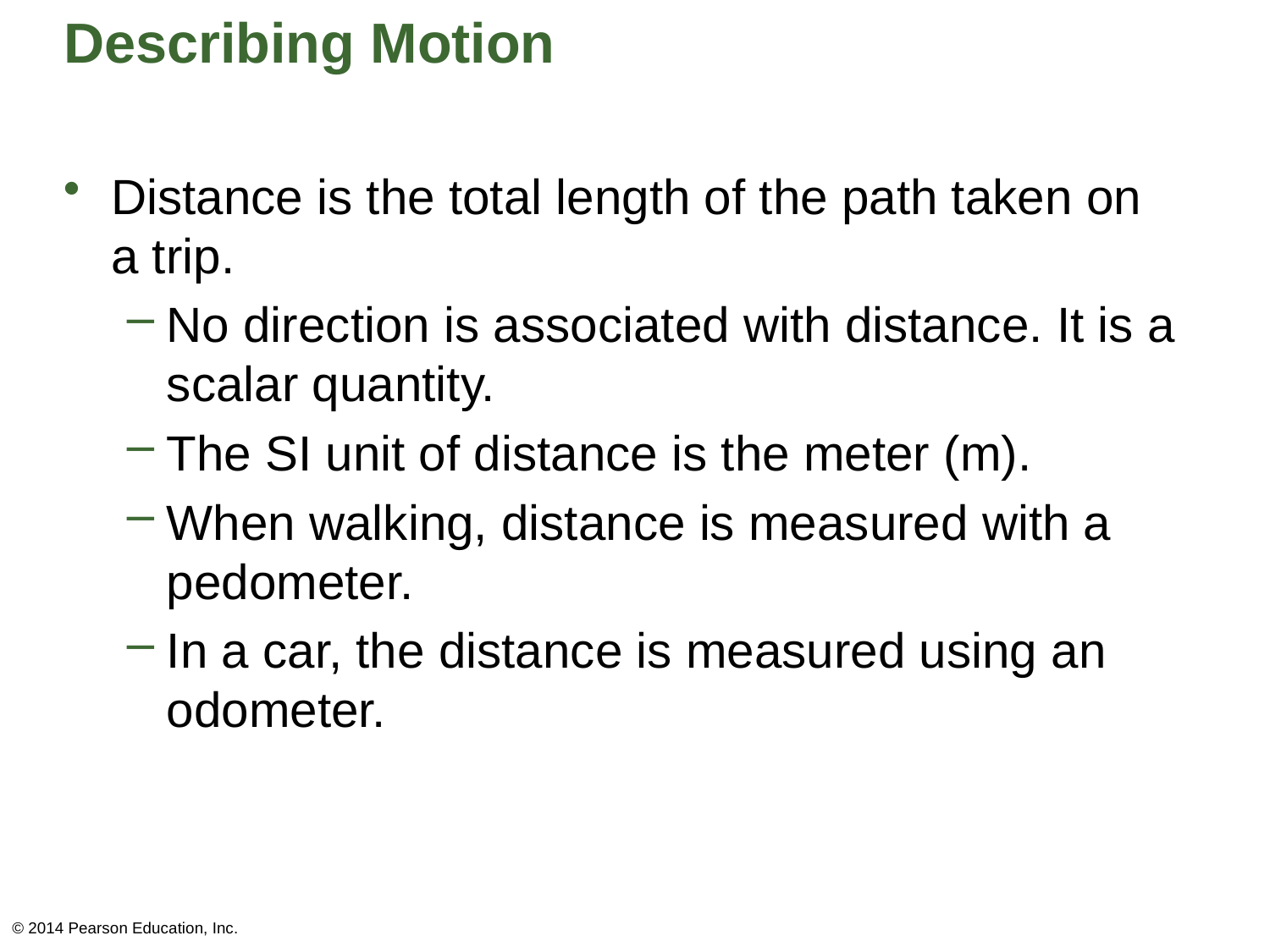

# Describing Motion
Distance is the total length of the path taken on a trip.
No direction is associated with distance. It is a scalar quantity.
The SI unit of distance is the meter (m).
When walking, distance is measured with a pedometer.
In a car, the distance is measured using an odometer.
© 2014 Pearson Education, Inc.